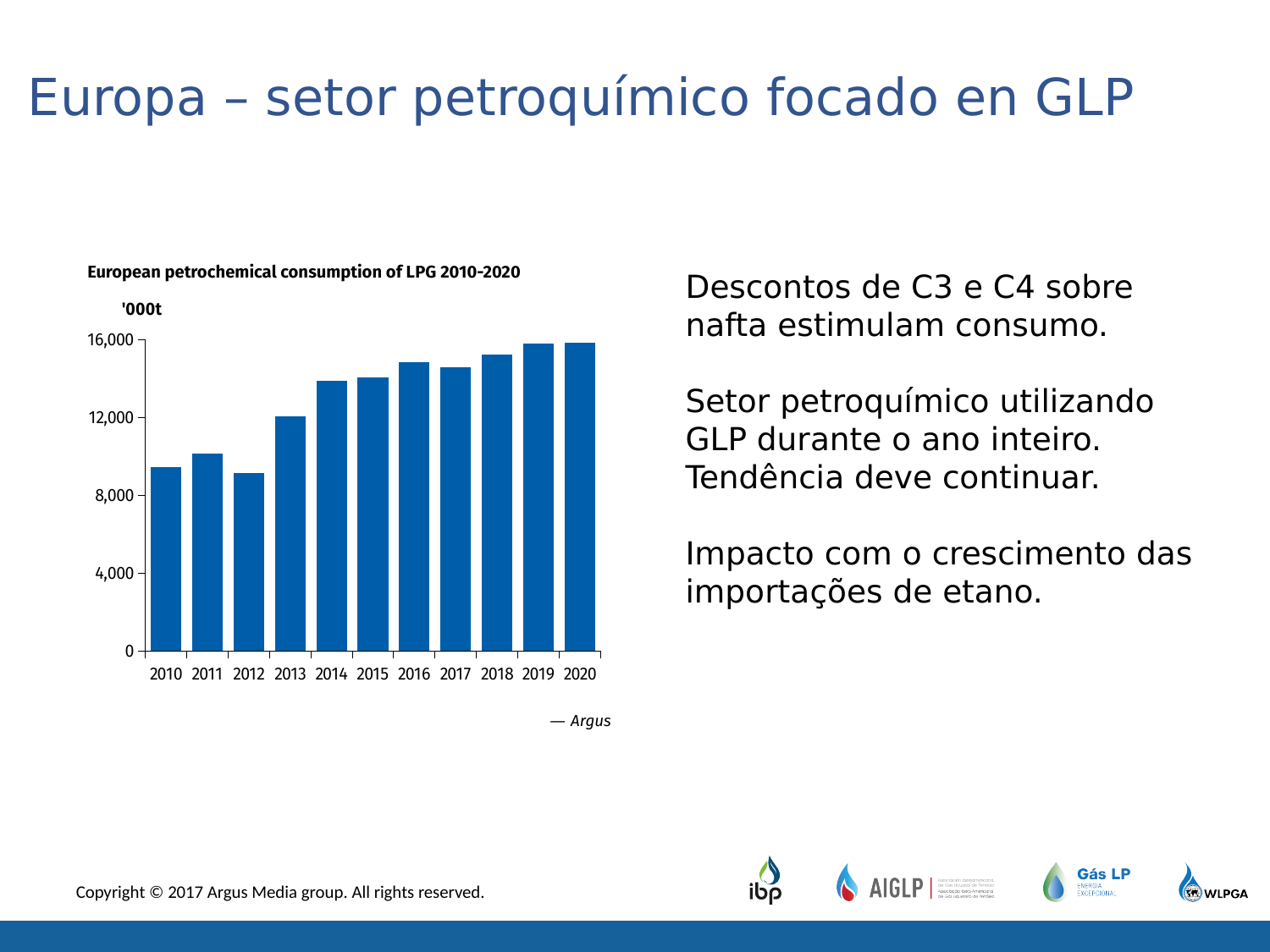

Europa – setor petroquímico focado en GLP
European petrochemical consumption of LPG 2010-2020
Descontos de C3 e C4 sobre nafta estimulam consumo.

Setor petroquímico utilizando GLP durante o ano inteiro. Tendência deve continuar.

Impacto com o crescimento das importações de etano.

### Chart

| Category | Petrochemical |
|---|---|
| 2010 | 9465.662232075343 |
| 2011 | 10163.0982422747 |
| 2012 | 9159.1441389 |
| 2013 | 12060.14855969788 |
| 2014 | 13921.762234 |
| 2015 | 14077.41484975 |
| 2016 | 14870.80039507108 |
| 2017 | 14598.12031694842 |
| 2018 | 15271.55995933252 |
| 2019 | 15800.92294319794 |
| 2020 | 15850.51124531293 |
— Argus